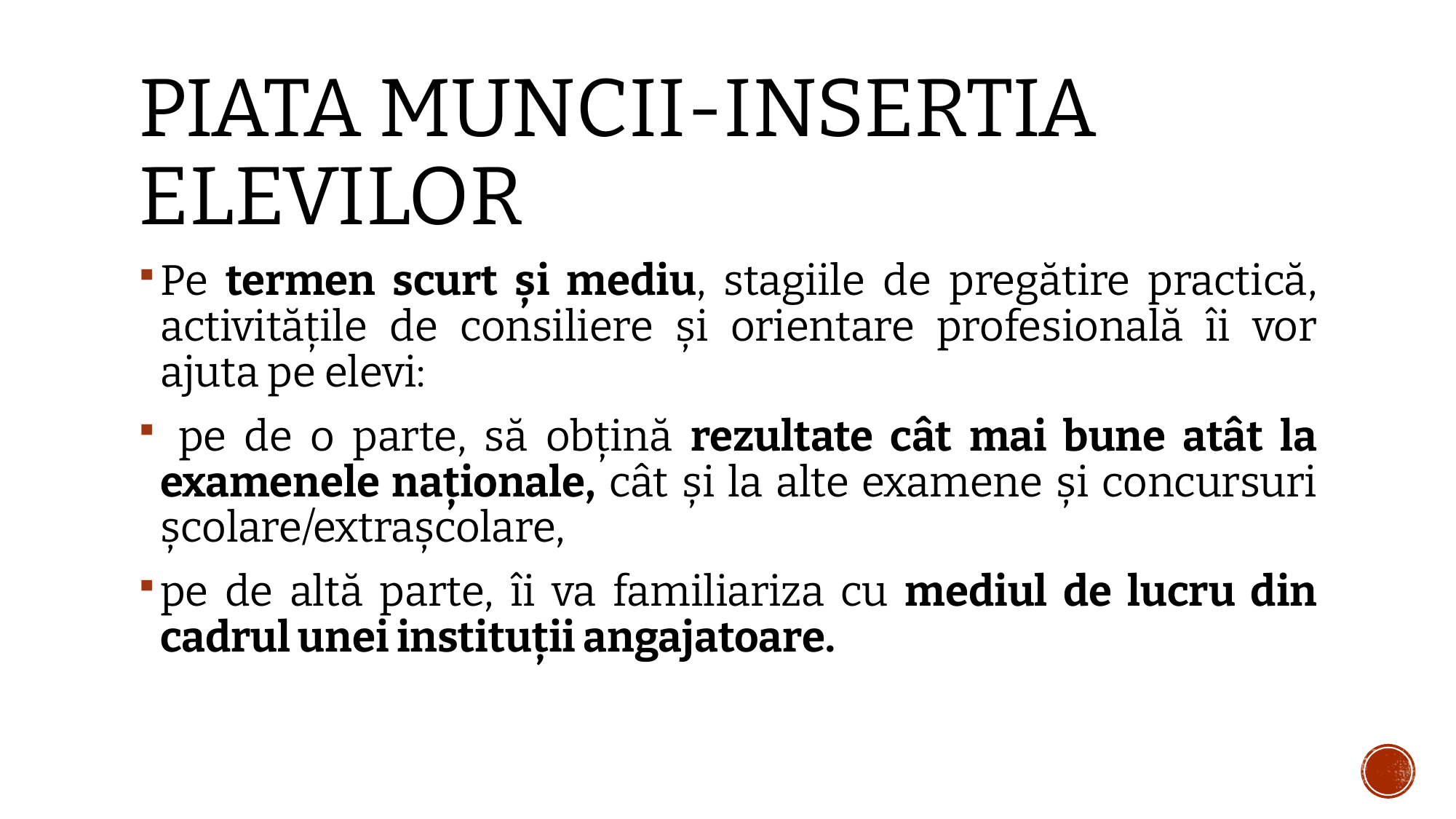

# Piata muncii-insertia elevilor
Pe termen scurt şi mediu, stagiile de pregătire practică, activităţile de consiliere şi orientare profesională îi vor ajuta pe elevi:
 pe de o parte, să obţină rezultate cât mai bune atât la examenele naţionale, cât şi la alte examene şi concursuri şcolare/extraşcolare,
pe de altă parte, îi va familiariza cu mediul de lucru din cadrul unei instituţii angajatoare.